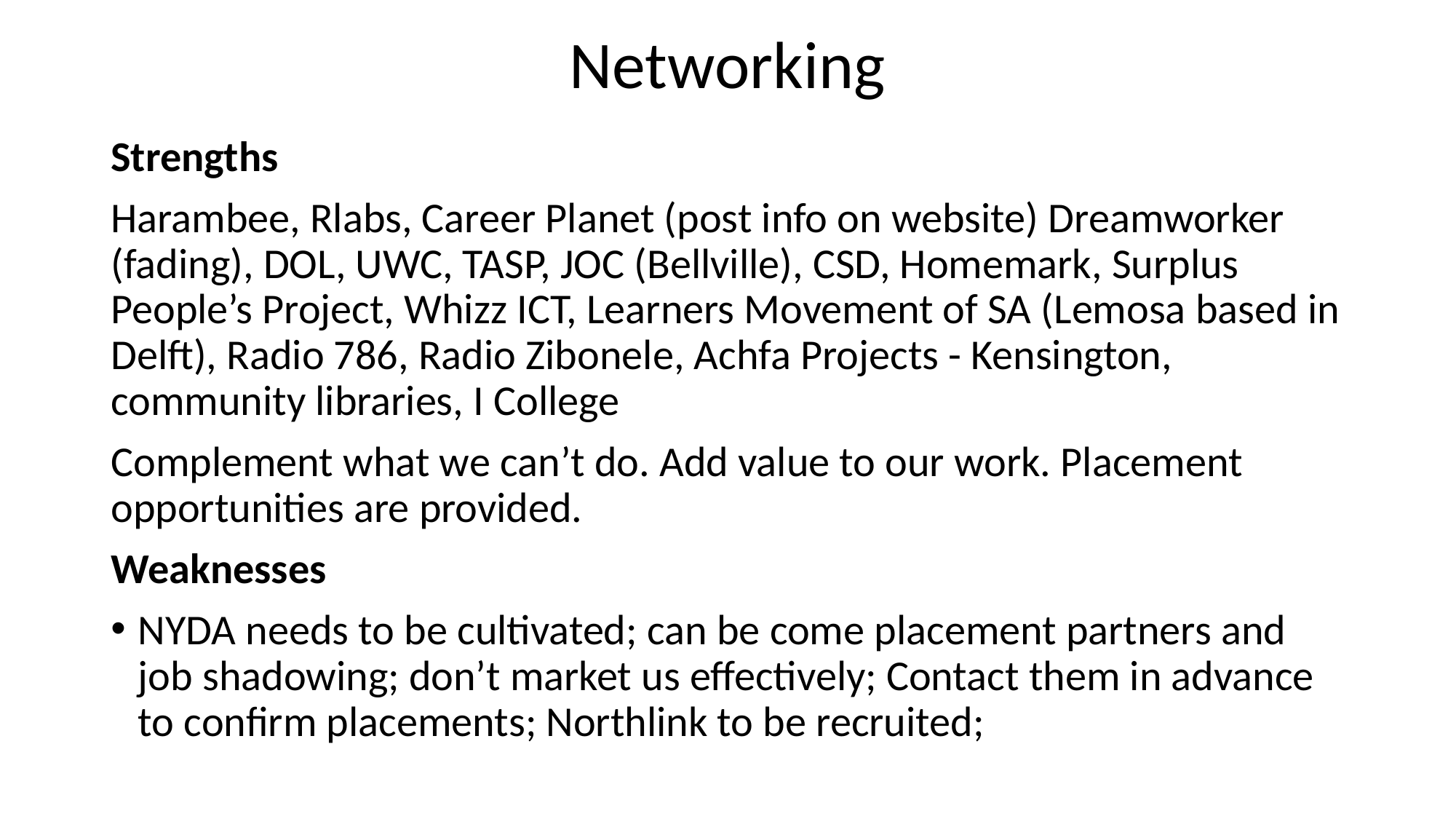

# Networking
Strengths
Harambee, Rlabs, Career Planet (post info on website) Dreamworker (fading), DOL, UWC, TASP, JOC (Bellville), CSD, Homemark, Surplus People’s Project, Whizz ICT, Learners Movement of SA (Lemosa based in Delft), Radio 786, Radio Zibonele, Achfa Projects - Kensington, community libraries, I College
Complement what we can’t do. Add value to our work. Placement opportunities are provided.
Weaknesses
NYDA needs to be cultivated; can be come placement partners and job shadowing; don’t market us effectively; Contact them in advance to confirm placements; Northlink to be recruited;